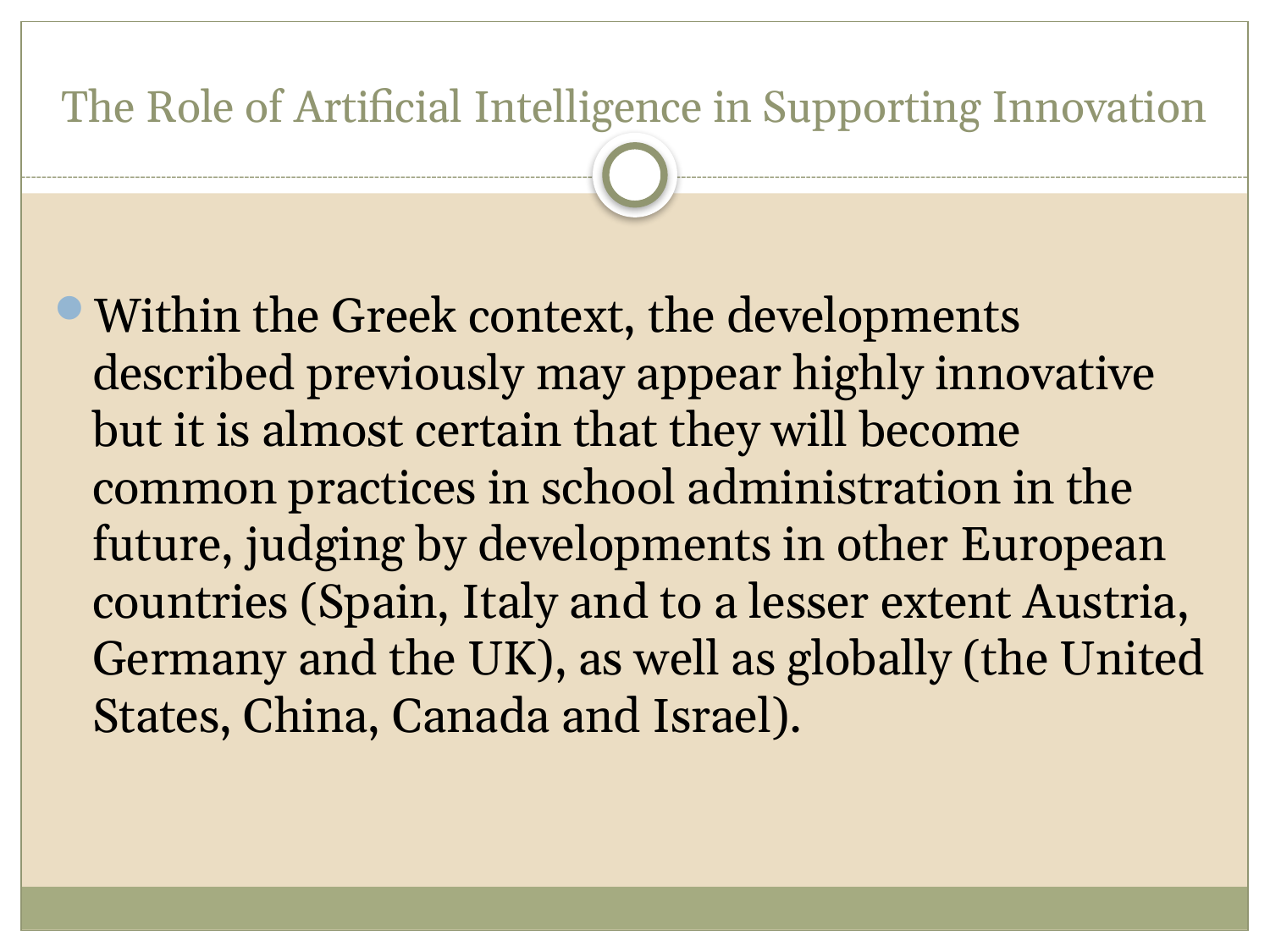

# The Role of Artificial Intelligence in Supporting Innovation

Within the Greek context, the developments described previously may appear highly innovative but it is almost certain that they will become common practices in school administration in the future, judging by developments in other European countries (Spain, Italy and to a lesser extent Austria, Germany and the UK), as well as globally (the United States, China, Canada and Israel).